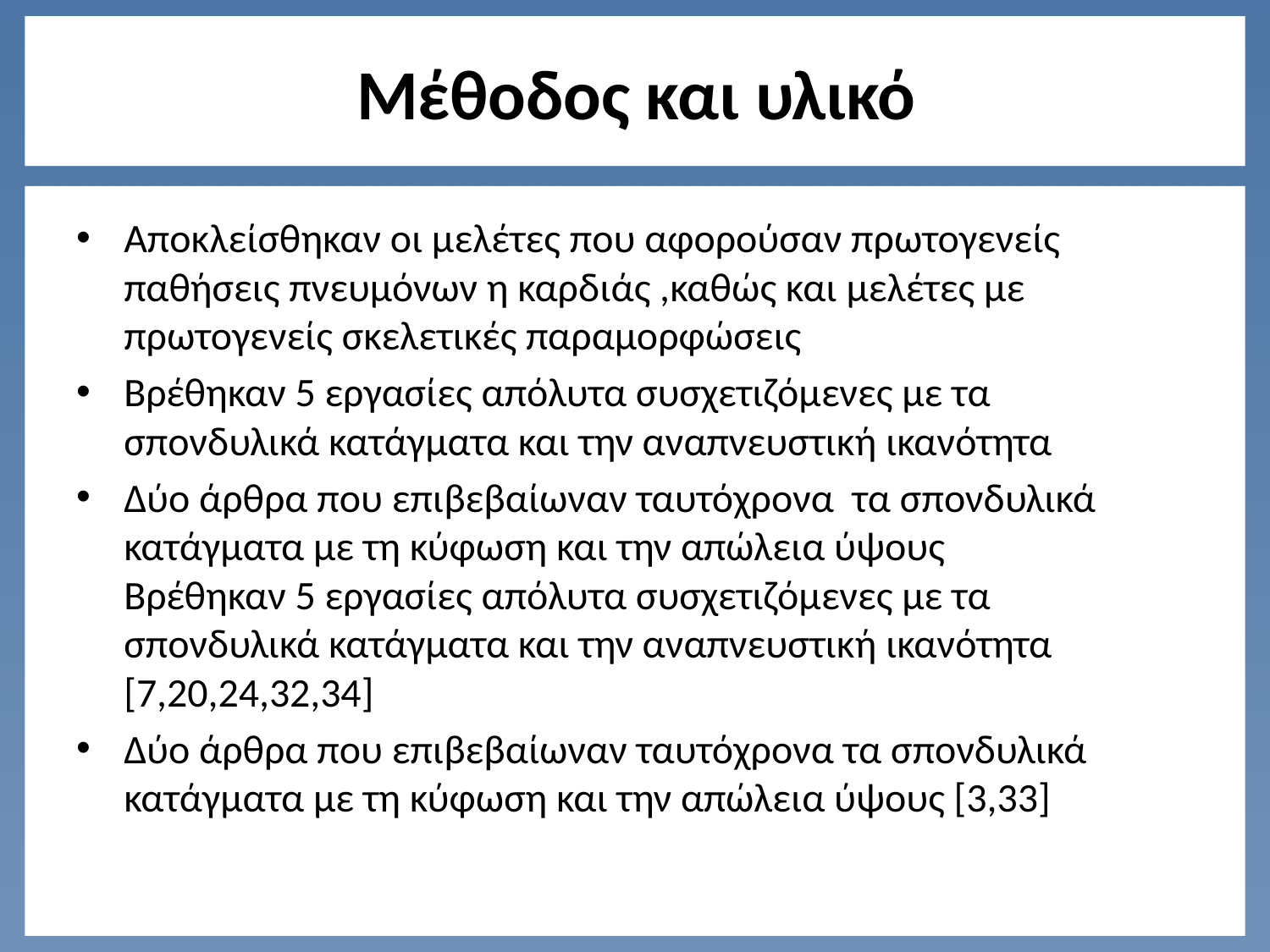

# Μέθοδος και υλικό
Αποκλείσθηκαν οι μελέτες που αφορούσαν πρωτογενείς
παθήσεις πνευμόνων η καρδιάς ,καθώς και μελέτες με πρωτογενείς σκελετικές παραμορφώσεις
Βρέθηκαν 5 εργασίες απόλυτα συσχετιζόμενες με τα σπονδυλικά κατάγματα και την αναπνευστική ικανότητα
Δύο άρθρα που επιβεβαίωναν ταυτόχρονα  τα σπονδυλικά
κατάγματα με τη κύφωση και την απώλεια ύψους
Βρέθηκαν 5 εργασίες απόλυτα συσχετιζόμενες με τα σπονδυλικά κατάγματα και την αναπνευστική ικανότητα [7,20,24,32,34]
Δύο άρθρα που επιβεβαίωναν ταυτόχρονα τα σπονδυλικά κατάγματα με τη κύφωση και την απώλεια ύψους [3,33]